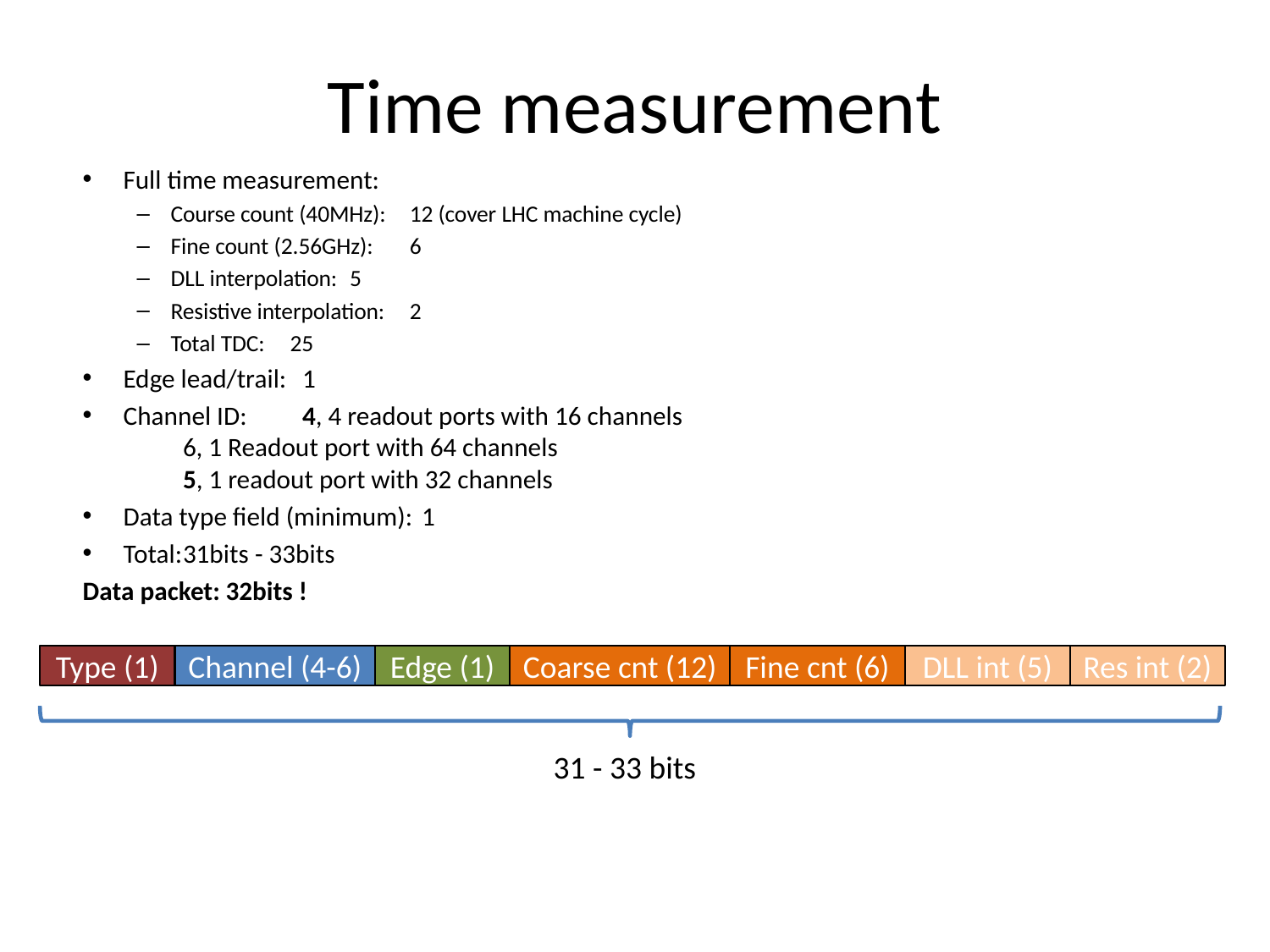

# Time measurement

Full time measurement:
Course count (40MHz):		12 (cover LHC machine cycle)
Fine count (2.56GHz):		6
DLL interpolation:		5
Resistive interpolation:		2
Total TDC:			25
Edge lead/trail:			1
Channel ID:			4, 4 readout ports with 16 channels
				6, 1 Readout port with 64 channels
				5, 1 readout port with 32 channels
Data type field (minimum):	1
Total:				31bits - 33bits
Data packet: 32bits !
Type (1)
Channel (4-6)
Edge (1)
Coarse cnt (12)
Fine cnt (6)
DLL int (5)
Res int (2)
31 - 33 bits